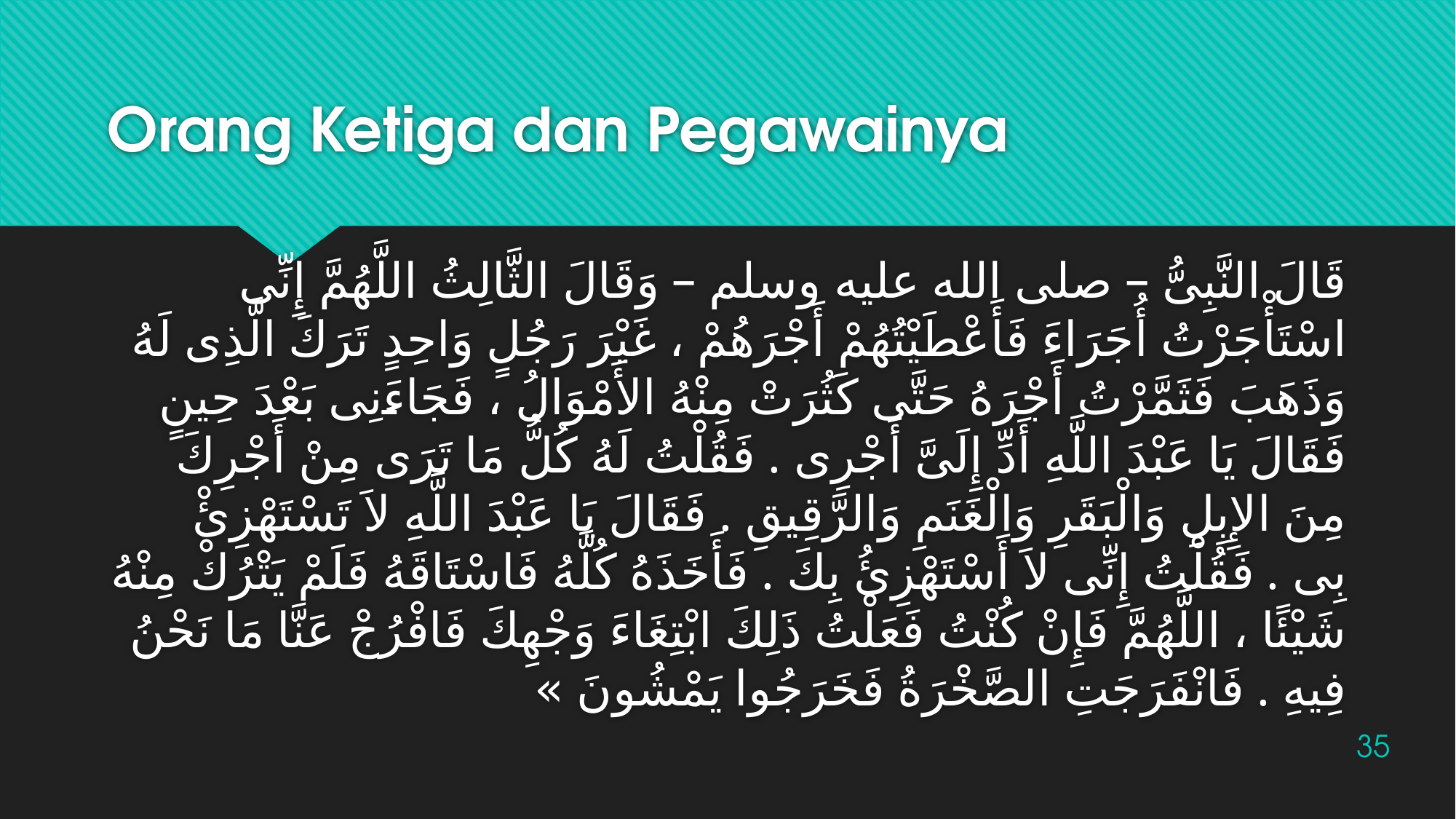

# Orang Ketiga dan Pegawainya
قَالَ النَّبِىُّ – صلى الله عليه وسلم – وَقَالَ الثَّالِثُ اللَّهُمَّ إِنِّى اسْتَأْجَرْتُ أُجَرَاءَ فَأَعْطَيْتُهُمْ أَجْرَهُمْ ، غَيْرَ رَجُلٍ وَاحِدٍ تَرَكَ الَّذِى لَهُ وَذَهَبَ فَثَمَّرْتُ أَجْرَهُ حَتَّى كَثُرَتْ مِنْهُ الأَمْوَالُ ، فَجَاءَنِى بَعْدَ حِينٍ فَقَالَ يَا عَبْدَ اللَّهِ أَدِّ إِلَىَّ أَجْرِى . فَقُلْتُ لَهُ كُلُّ مَا تَرَى مِنْ أَجْرِكَ مِنَ الإِبِلِ وَالْبَقَرِ وَالْغَنَمِ وَالرَّقِيقِ . فَقَالَ يَا عَبْدَ اللَّهِ لاَ تَسْتَهْزِئْ بِى . فَقُلْتُ إِنِّى لاَ أَسْتَهْزِئُ بِكَ . فَأَخَذَهُ كُلَّهُ فَاسْتَاقَهُ فَلَمْ يَتْرُكْ مِنْهُ شَيْئًا ، اللَّهُمَّ فَإِنْ كُنْتُ فَعَلْتُ ذَلِكَ ابْتِغَاءَ وَجْهِكَ فَافْرُجْ عَنَّا مَا نَحْنُ فِيهِ . فَانْفَرَجَتِ الصَّخْرَةُ فَخَرَجُوا يَمْشُونَ »
35